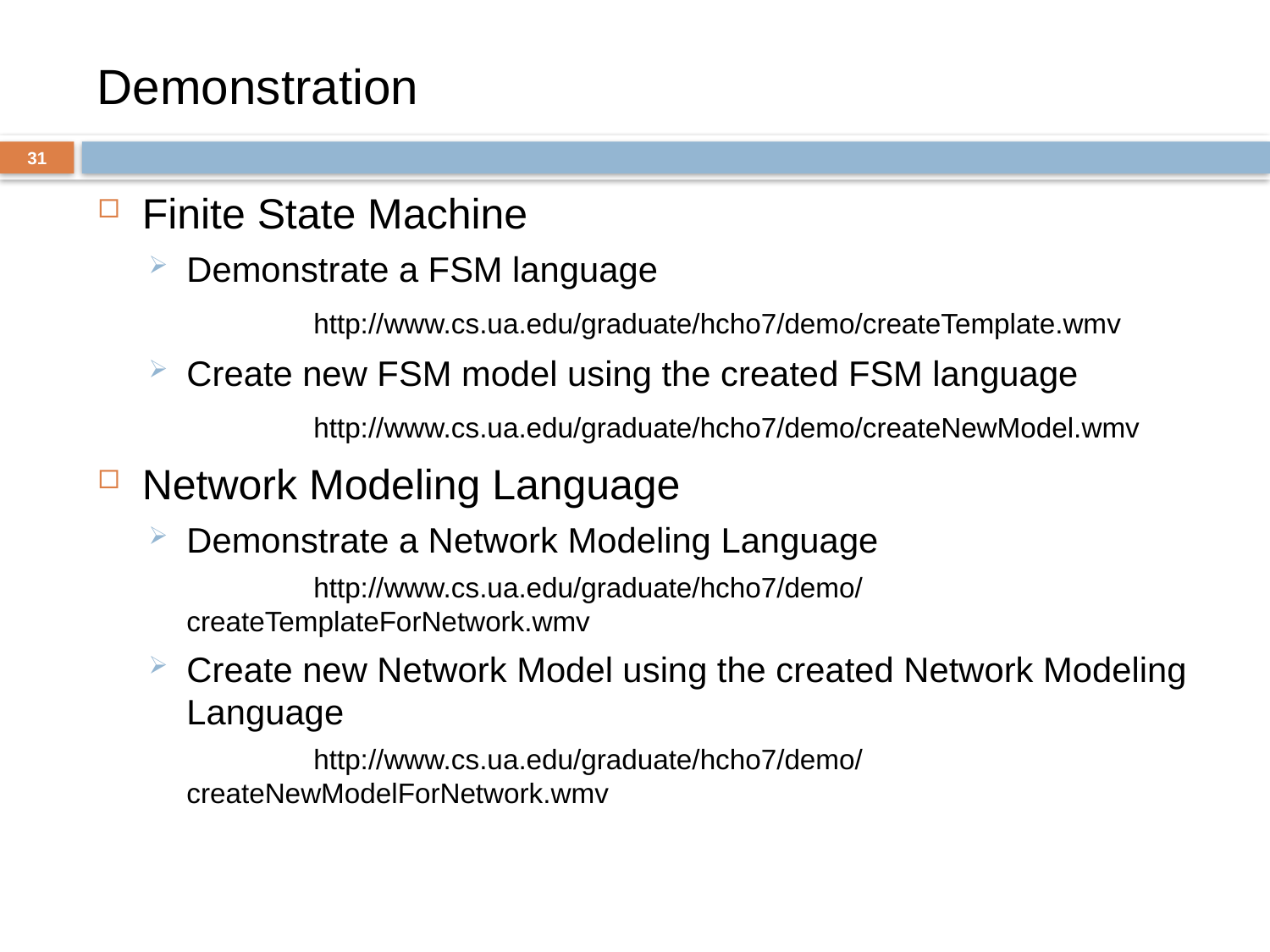

# Demonstration
31
Finite State Machine
Demonstrate a FSM language
		http://www.cs.ua.edu/graduate/hcho7/demo/createTemplate.wmv
Create new FSM model using the created FSM language
		http://www.cs.ua.edu/graduate/hcho7/demo/createNewModel.wmv
Network Modeling Language
Demonstrate a Network Modeling Language
		http://www.cs.ua.edu/graduate/hcho7/demo/createTemplateForNetwork.wmv
Create new Network Model using the created Network Modeling Language
		http://www.cs.ua.edu/graduate/hcho7/demo/createNewModelForNetwork.wmv